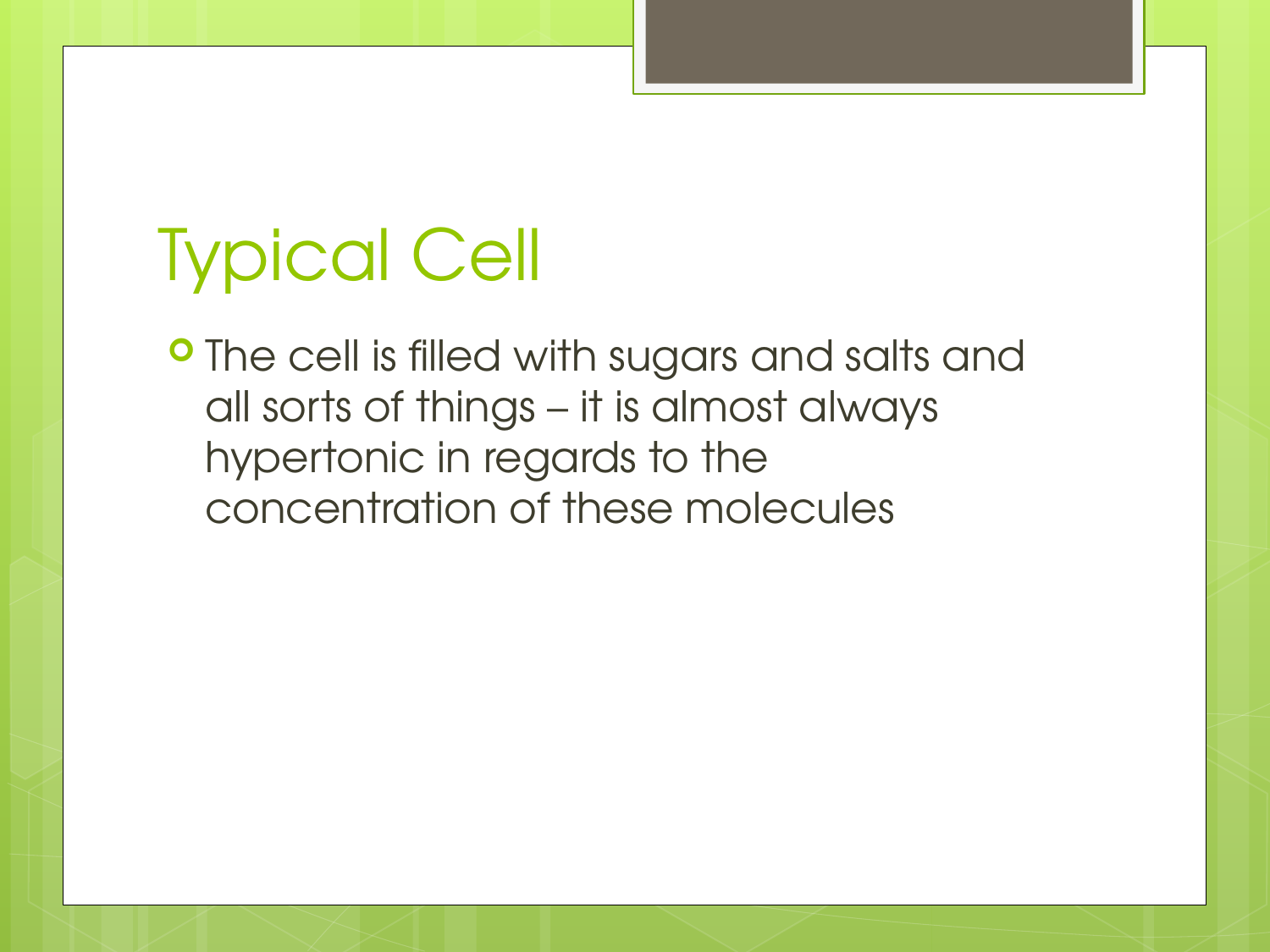

# Typical Cell
The cell is filled with sugars and salts and all sorts of things – it is almost always hypertonic in regards to the concentration of these molecules